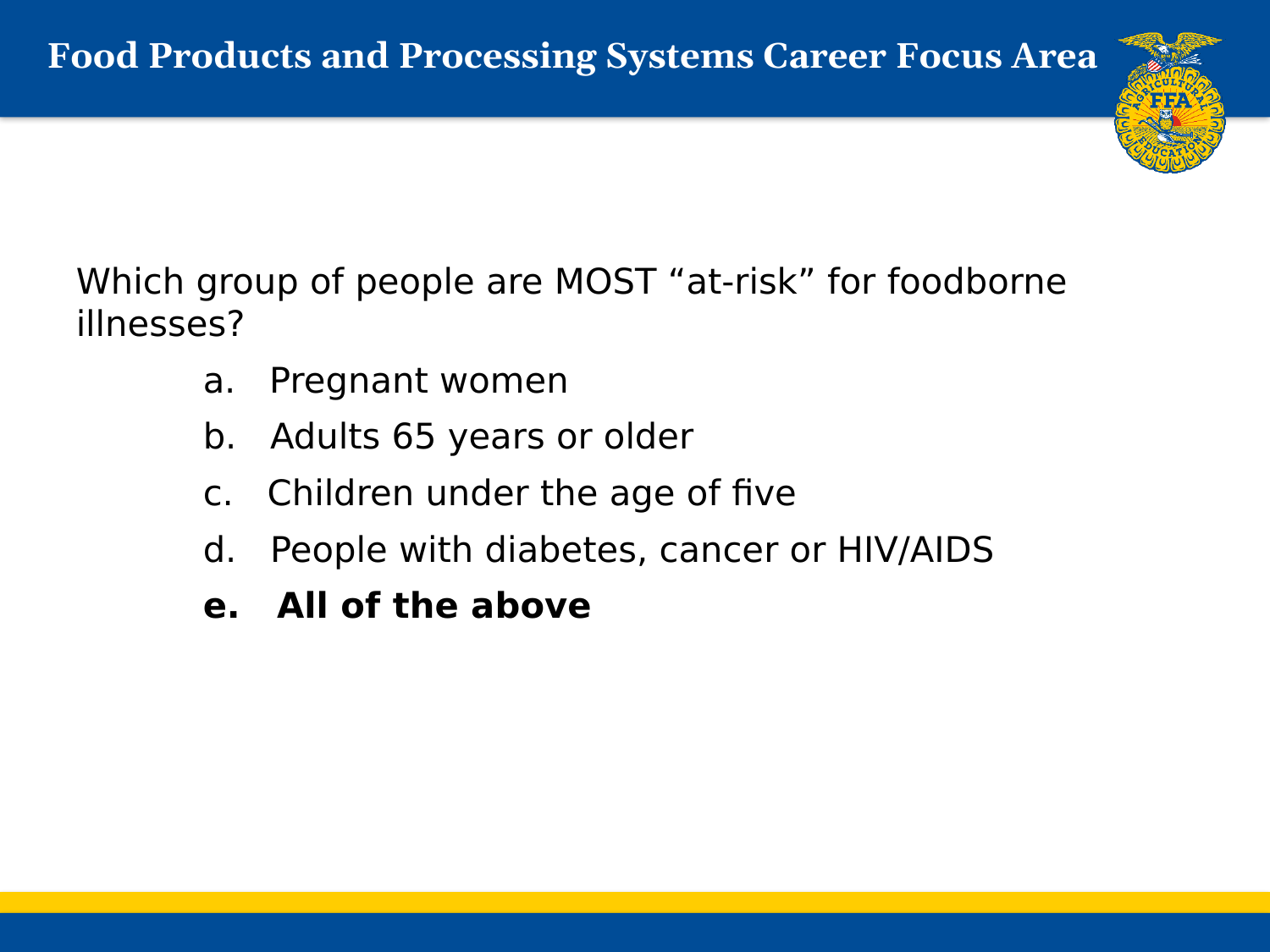

# Food Products and Processing Systems Career Focus Area
Which group of people are MOST “at-risk” for foodborne illnesses?
	a.   Pregnant women
	b.   Adults 65 years or older
	c.   Children under the age of five
	d.   People with diabetes, cancer or HIV/AIDS
	e.   All of the above